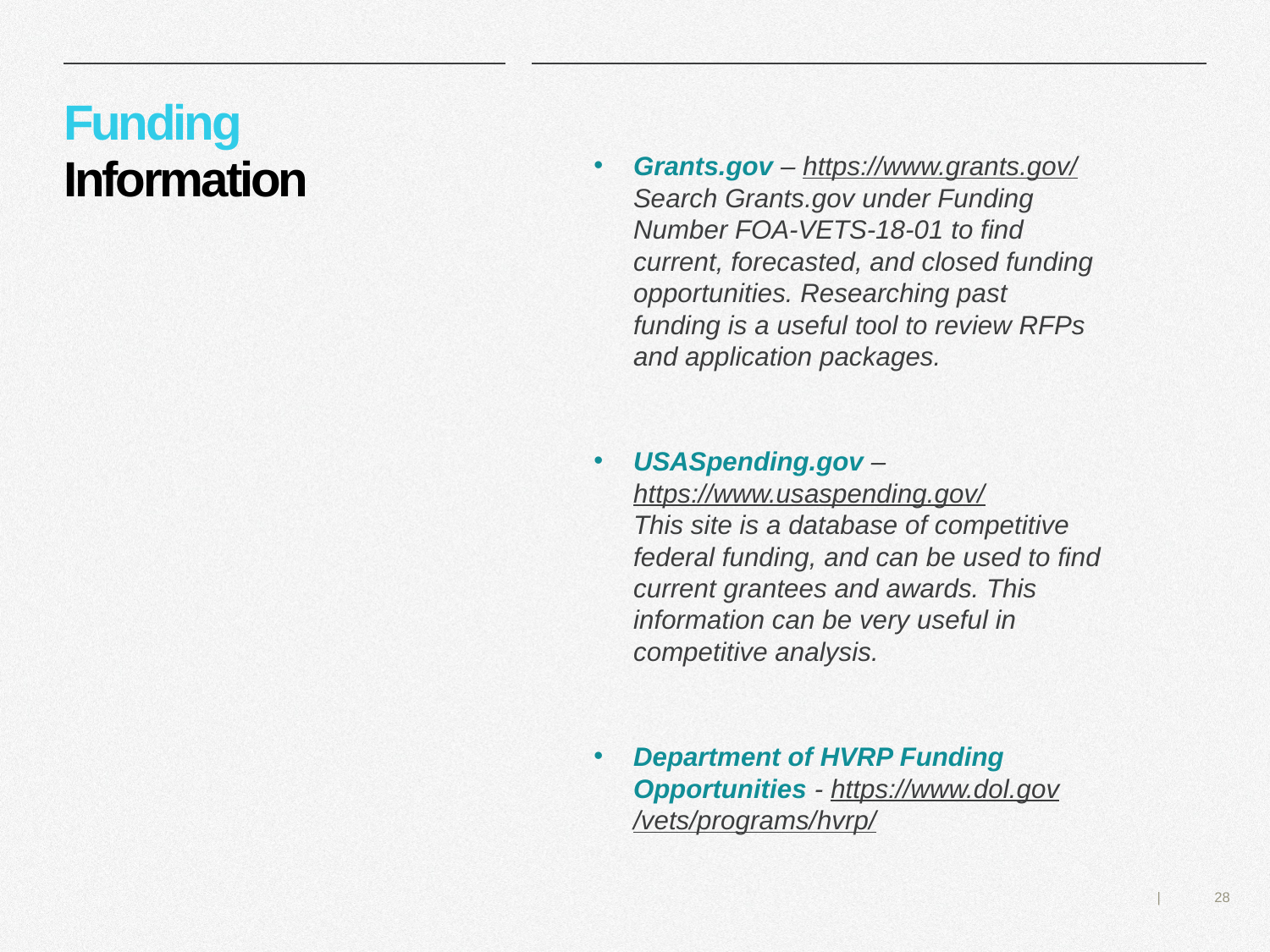

# Funding Information
Grants.gov – https://www.grants.gov/
Search Grants.gov under Funding Number FOA-VETS-18-01 to find current, forecasted, and closed funding opportunities. Researching past funding is a useful tool to review RFPs and application packages.

USASpending.gov – https://www.usaspending.gov/
This site is a database of competitive federal funding, and can be used to find current grantees and awards. This information can be very useful in competitive analysis.

Department of HVRP Funding Opportunities - https://www.dol.gov/vets/programs/hvrp/